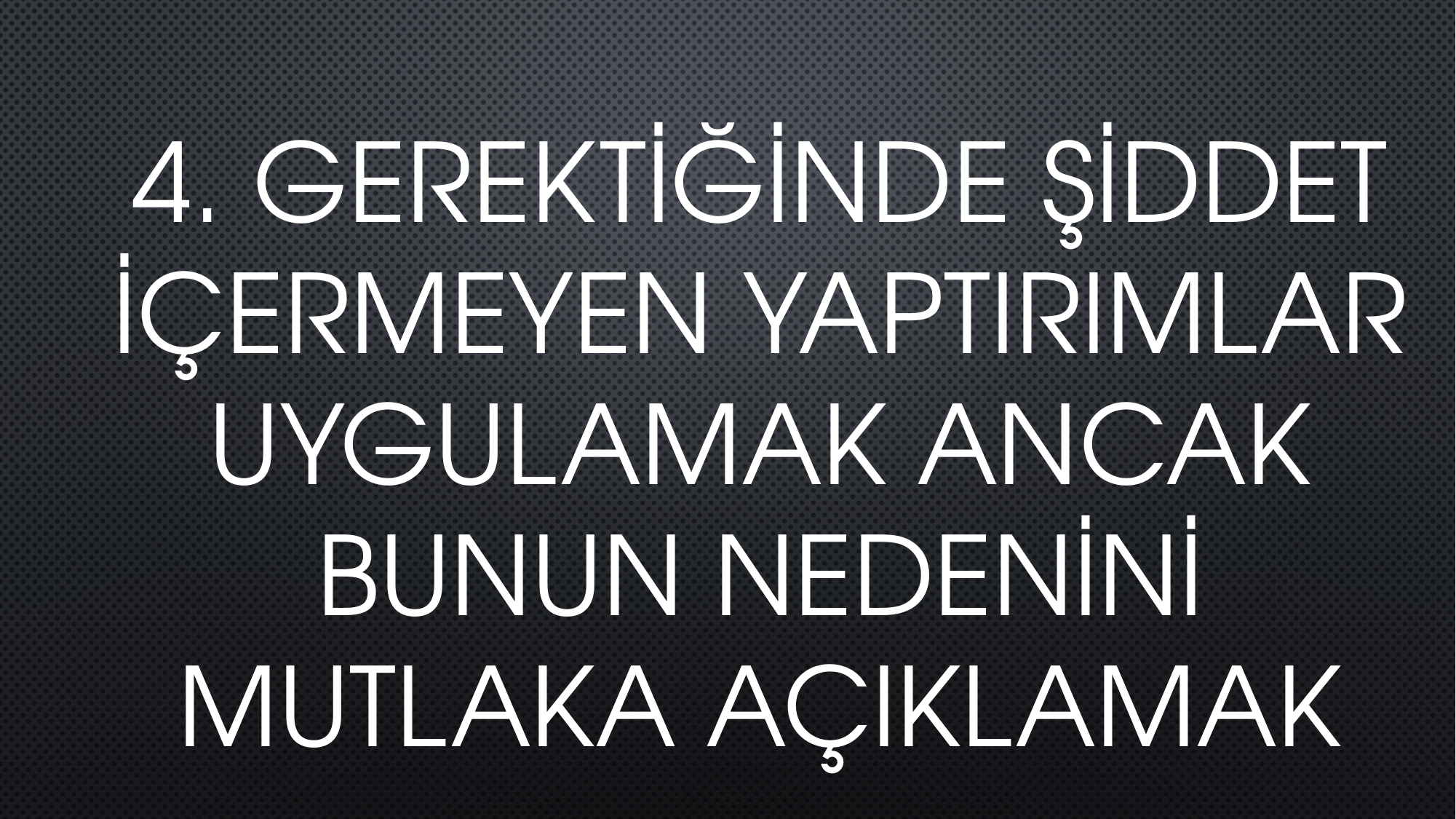

4. GEREKTİĞİNDE ŞİDDET İÇERMEYEN YAPTIRIMLAR UYGULAMAK ANCAK BUNUN NEDENİNİ MUTLAKA AÇIKLAMAK